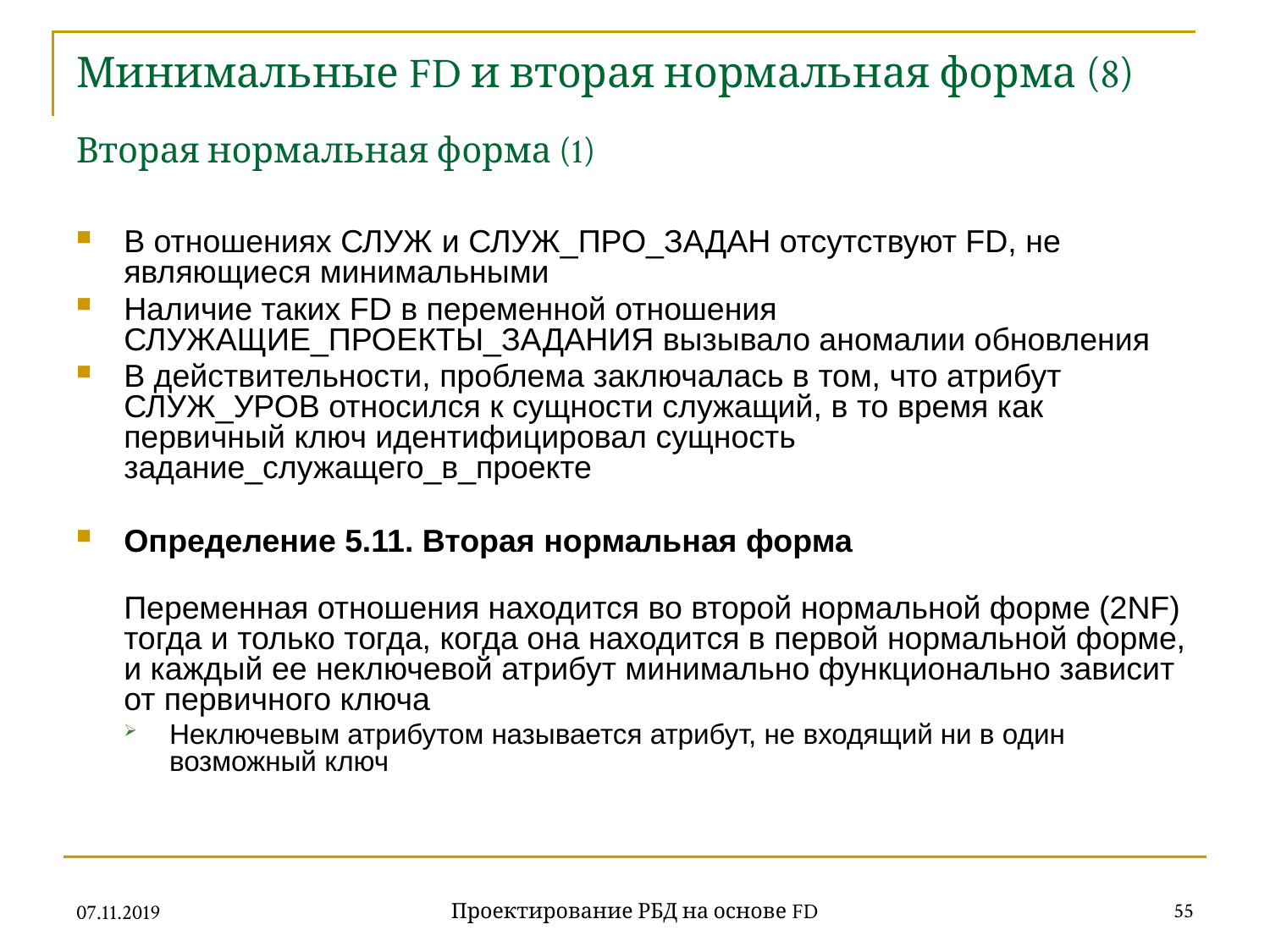

# Минимальные FD и вторая нормальная форма (8) Вторая нормальная форма (1)
В отношениях СЛУЖ и СЛУЖ_ПРО_ЗАДАН отсутствуют FD, не являющиеся минимальными
Наличие таких FD в переменной отношения СЛУЖАЩИЕ_ПРОЕКТЫ_ЗАДАНИЯ вызывало аномалии обновления
В действительности, проблема заключалась в том, что атрибут СЛУЖ_УРОВ относился к сущности служащий, в то время как первичный ключ идентифицировал сущность задание_служащего_в_проекте

Определение 5.11. Вторая нормальная форма
Переменная отношения находится во второй нормальной форме (2NF) тогда и только тогда, когда она находится в первой нормальной форме, и каждый ее неключевой атрибут минимально функционально зависит от первичного ключа
Неключевым атрибутом называется атрибут, не входящий ни в один возможный ключ
07.11.2019
55
Проектирование РБД на основе FD